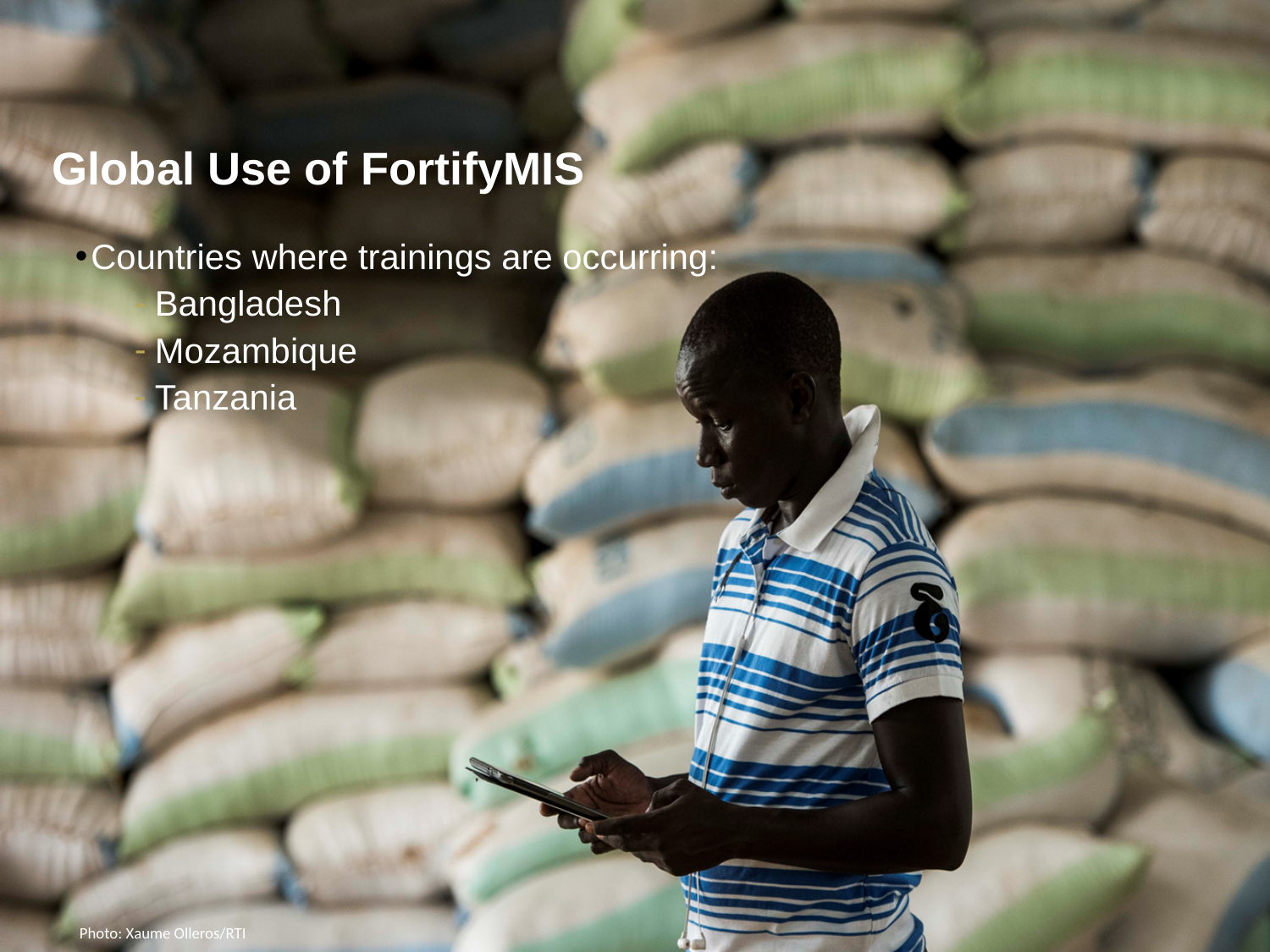

Global Use of FortifyMIS
Countries where trainings are occurring:
Bangladesh
Mozambique
Tanzania
Photo: Xaume Olleros/RTI